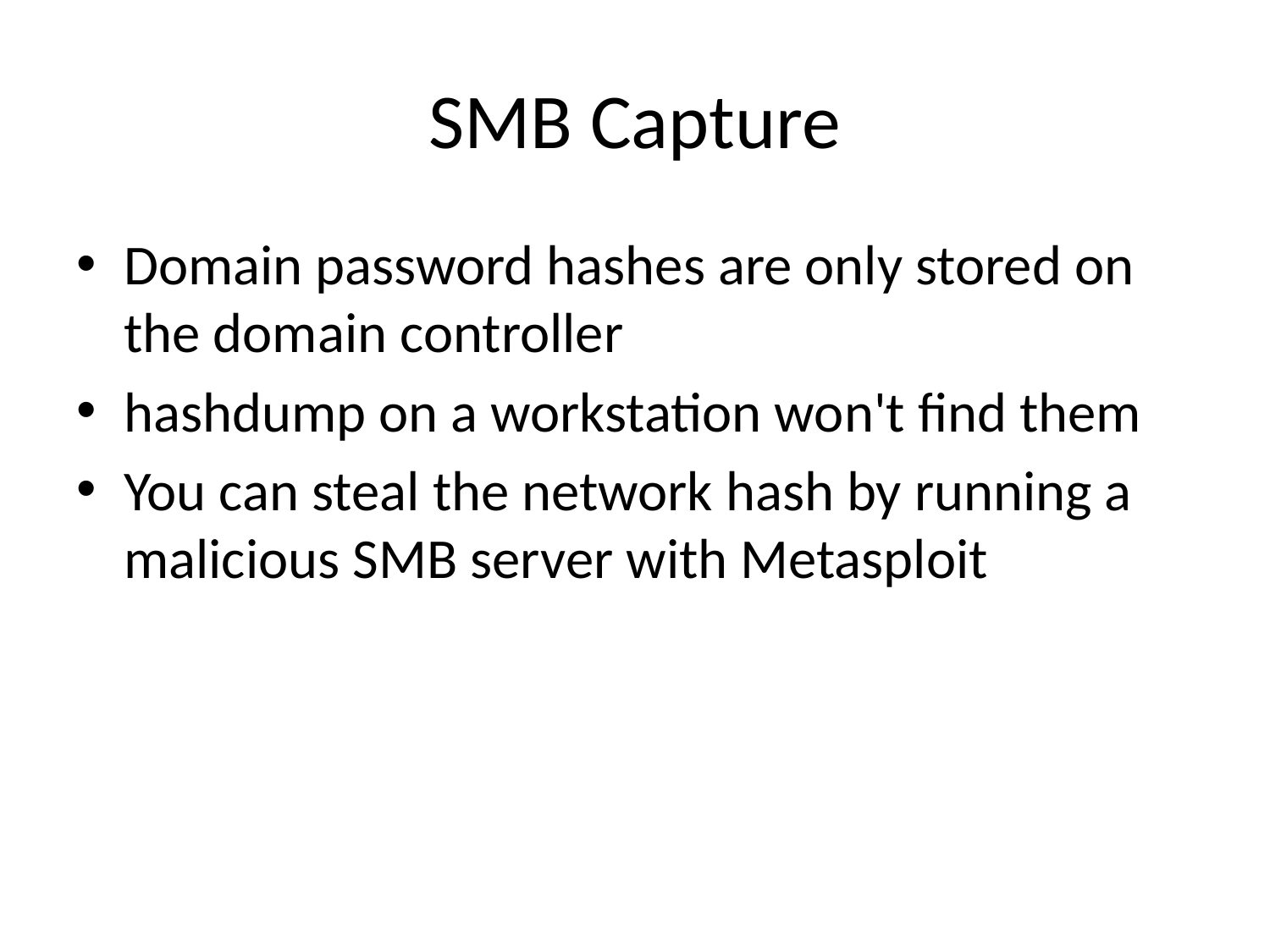

# SMB Capture
Domain password hashes are only stored on the domain controller
hashdump on a workstation won't find them
You can steal the network hash by running a malicious SMB server with Metasploit